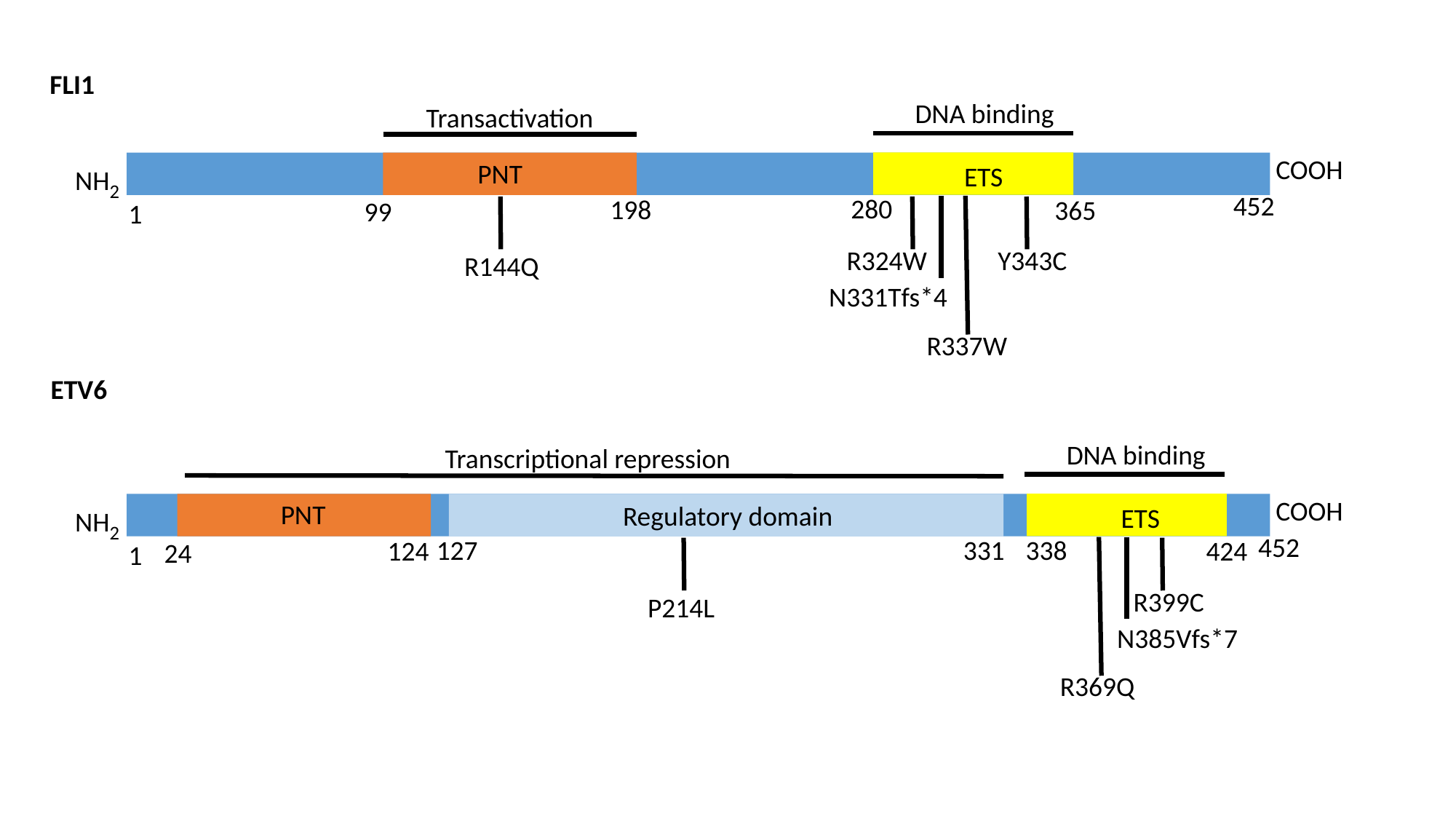

FLI1
DNA binding
Transactivation
COOH
PNT
NH2

ETS
452
280
198
365
99
1
R324W
Y343C
R144Q
N331Tfs*4
R337W
ETV6
DNA binding
Transcriptional repression
COOH
PNT
NH2
Regulatory domain

ETS
452
127
338
331
124
424
24
1
R399C
P214L
N385Vfs*7
R369Q